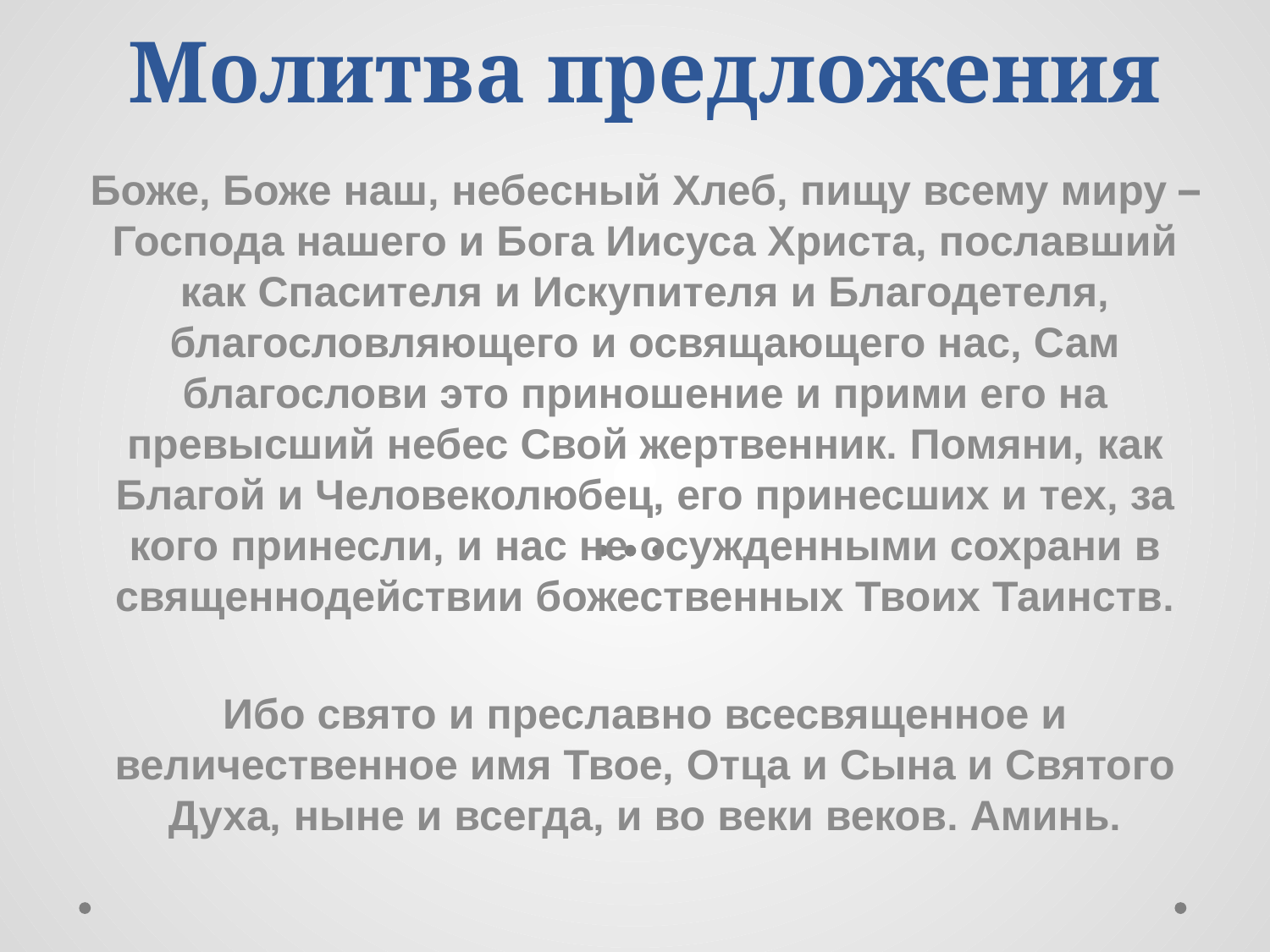

# Молитва предложения
Боже, Боже наш, небесный Хлеб, пищу всему миру – Господа нашего и Бога Иисуса Христа, пославший как Спасителя и Искупителя и Благодетеля, благословляющего и освящающего нас, Сам благослови это приношение и прими его на превысший небес Свой жертвенник. Помяни, как Благой и Человеколюбец, его принесших и тех, за кого принесли, и нас не осужденными сохрани в священнодействии божественных Твоих Таинств.

Ибо свято и преславно всесвященное и величественное имя Твое, Отца и Сына и Святого Духа, ныне и всегда, и во веки веков. Аминь.